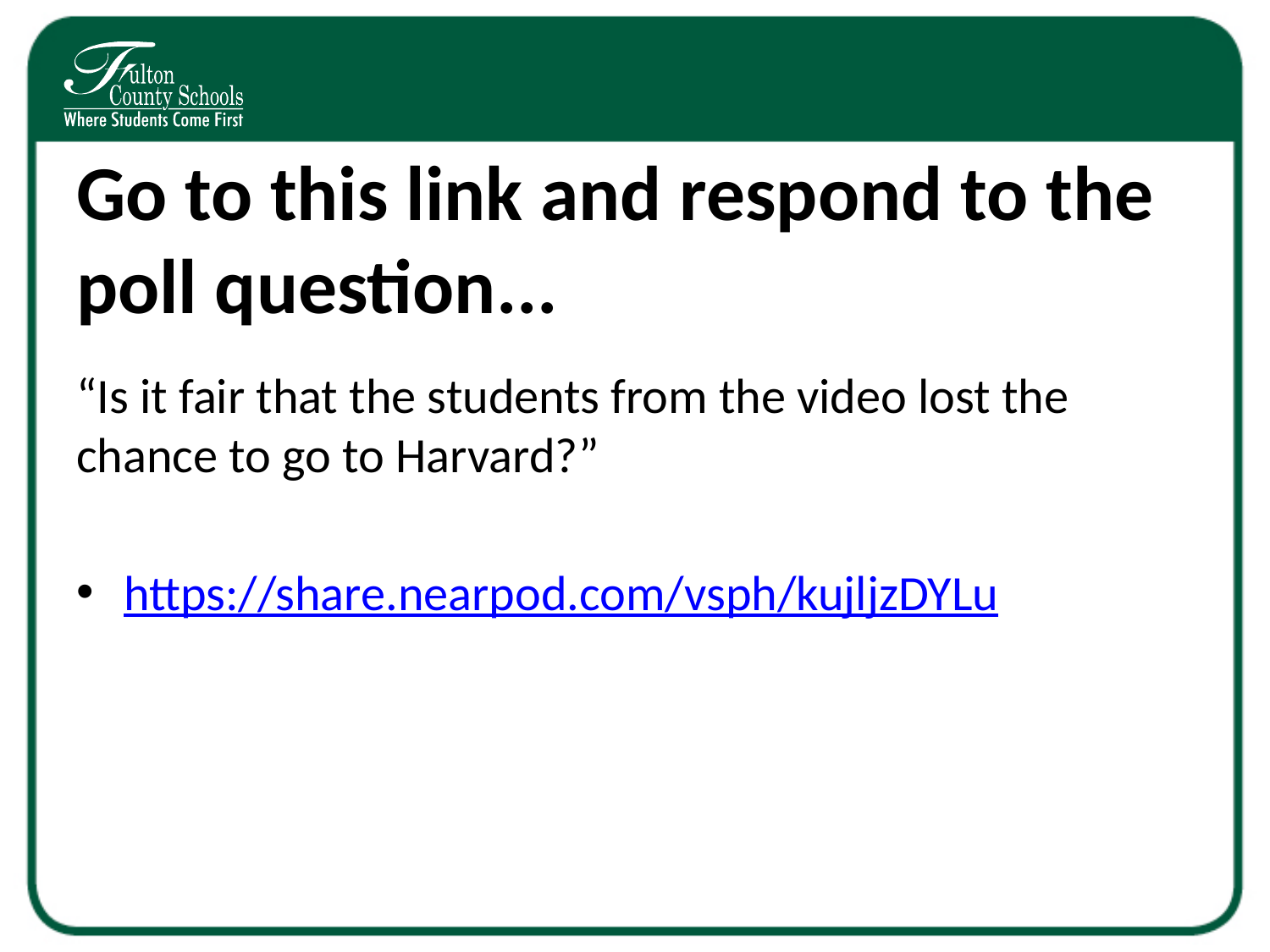

Facilitator Note:

This poll was created in Nearpod.  You may wish to create your own poll so that you will be able to view/share the results.  There are a variety of tools that can be used to create a poll including, but not limited to:
Nearpod
Poll Everywhere
Mentimeter

# Go to this link and respond to the poll question...
“Is it fair that the students from the video lost the chance to go to Harvard?”

https://share.nearpod.com/vsph/kujljzDYLu